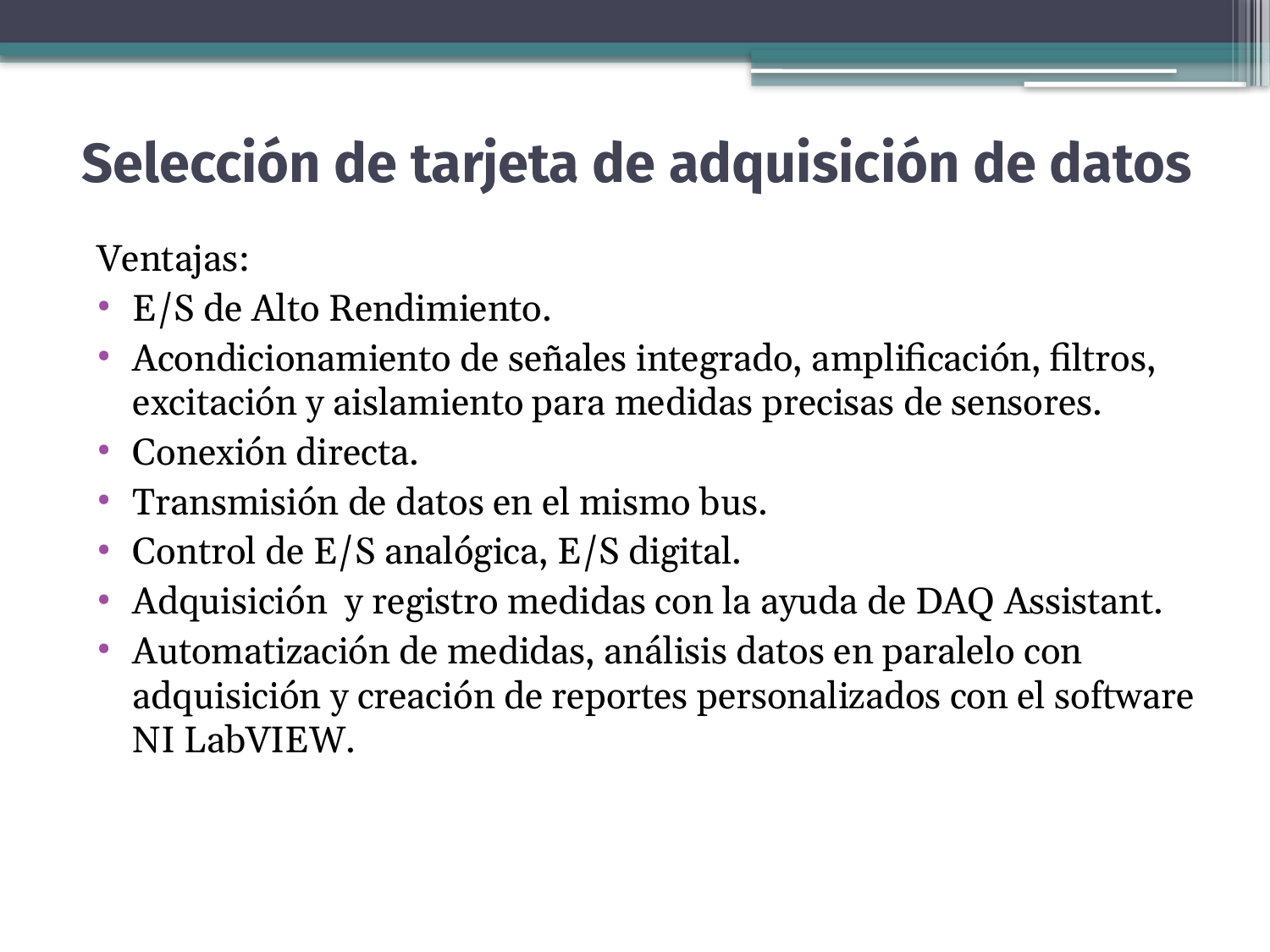

# Selección de tarjeta de adquisición de datos
Ventajas:
E/S de Alto Rendimiento.
Acondicionamiento de señales integrado, amplificación, filtros, excitación y aislamiento para medidas precisas de sensores.
Conexión directa.
Transmisión de datos en el mismo bus.
Control de E/S analógica, E/S digital.
Adquisición  y registro medidas con la ayuda de DAQ Assistant.
Automatización de medidas, análisis datos en paralelo con adquisición y creación de reportes personalizados con el software NI LabVIEW.